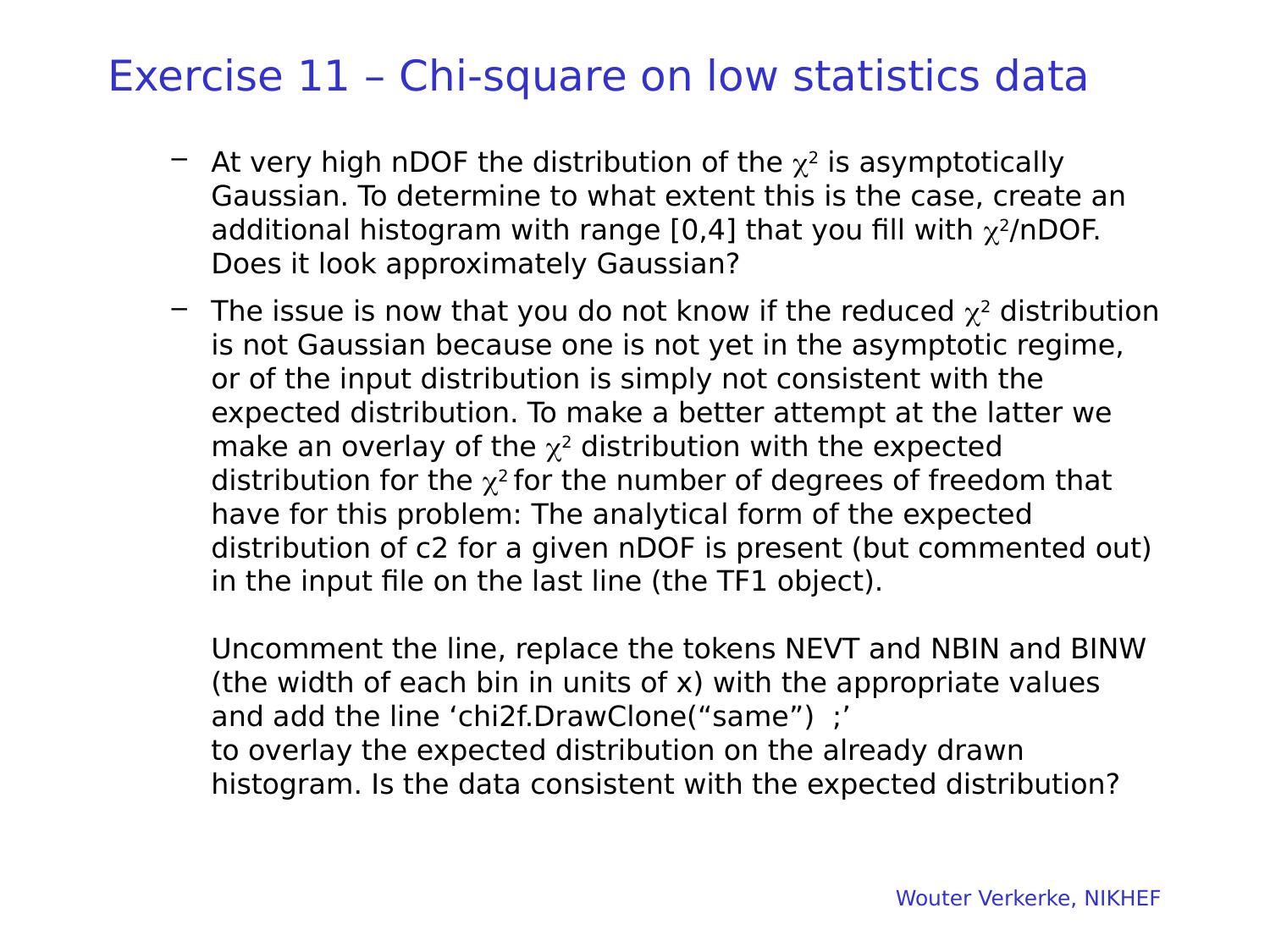

# Exercise 11 – Chi-square on low statistics data
At very high nDOF the distribution of the χ2 is asymptotically Gaussian. To determine to what extent this is the case, create an additional histogram with range [0,4] that you fill with χ2/nDOF. Does it look approximately Gaussian?
The issue is now that you do not know if the reduced χ2 distribution is not Gaussian because one is not yet in the asymptotic regime, or of the input distribution is simply not consistent with the expected distribution. To make a better attempt at the latter we make an overlay of the χ2 distribution with the expected distribution for the χ2 for the number of degrees of freedom that have for this problem: The analytical form of the expected distribution of c2 for a given nDOF is present (but commented out) in the input file on the last line (the TF1 object).
Uncomment the line, replace the tokens NEVT and NBIN and BINW (the width of each bin in units of x) with the appropriate values and add the line ‘chi2f.DrawClone(“same”)  ;’
to overlay the expected distribution on the already drawn histogram. Is the data consistent with the expected distribution?

Wouter Verkerke, NIKHEF